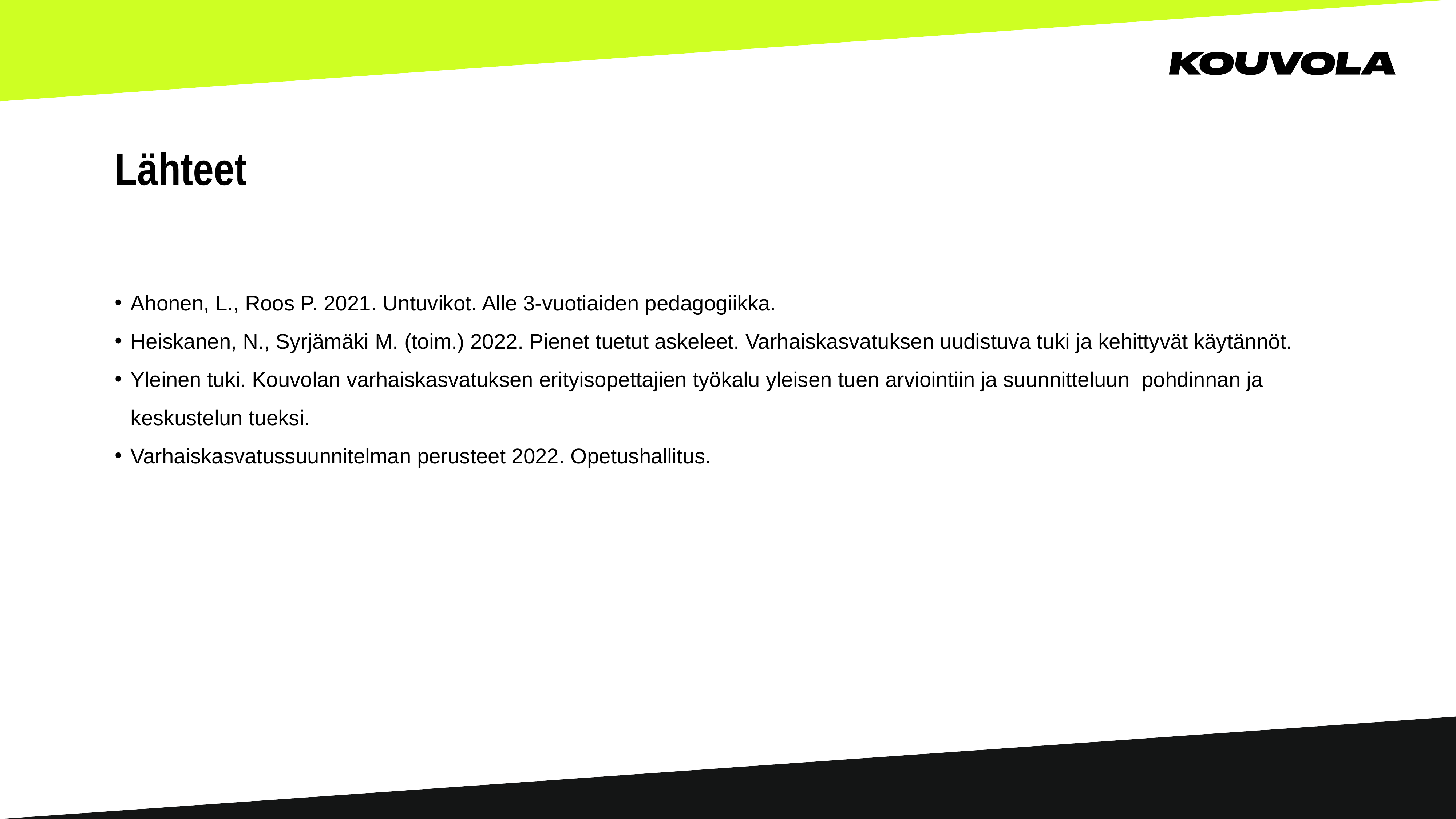

# Lähteet
Ahonen, L., Roos P. 2021. Untuvikot. Alle 3-vuotiaiden pedagogiikka.
Heiskanen, N., Syrjämäki M. (toim.) 2022. Pienet tuetut askeleet. Varhaiskasvatuksen uudistuva tuki ja kehittyvät käytännöt.
Yleinen tuki. Kouvolan varhaiskasvatuksen erityisopettajien työkalu yleisen tuen arviointiin ja suunnitteluun  pohdinnan ja keskustelun tueksi.
Varhaiskasvatussuunnitelman perusteet 2022. Opetushallitus.